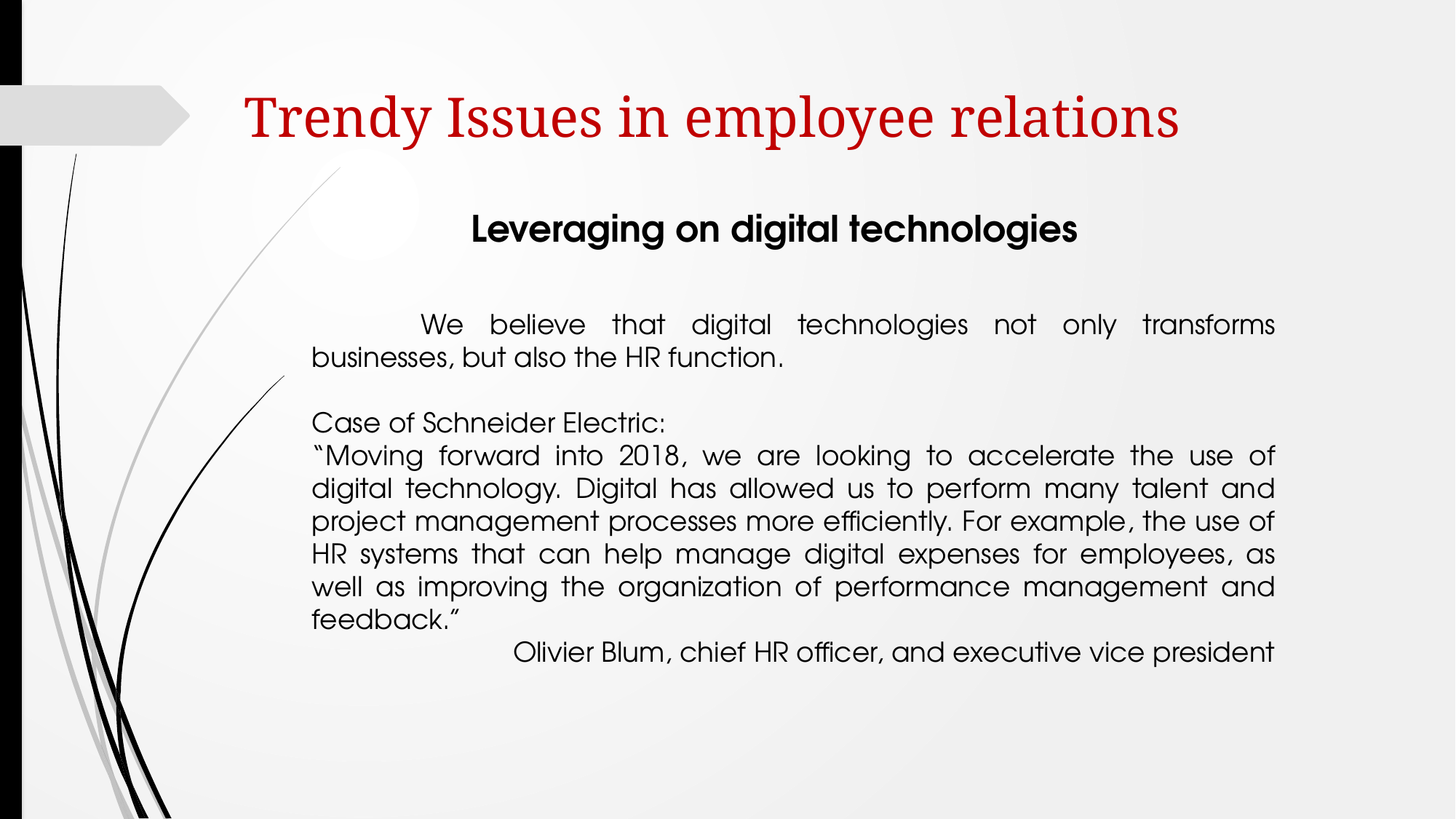

Trendy Issues in employee relations
Leveraging on digital technologies
	We believe that digital technologies not only transforms businesses, but also the HR function.

Case of Schneider Electric:
“Moving forward into 2018, we are looking to accelerate the use of digital technology. Digital has allowed us to perform many talent and project management processes more efficiently. For example, the use of HR systems that can help manage digital expenses for employees, as well as improving the organization of performance management and feedback.”
Olivier Blum, chief HR officer, and executive vice president